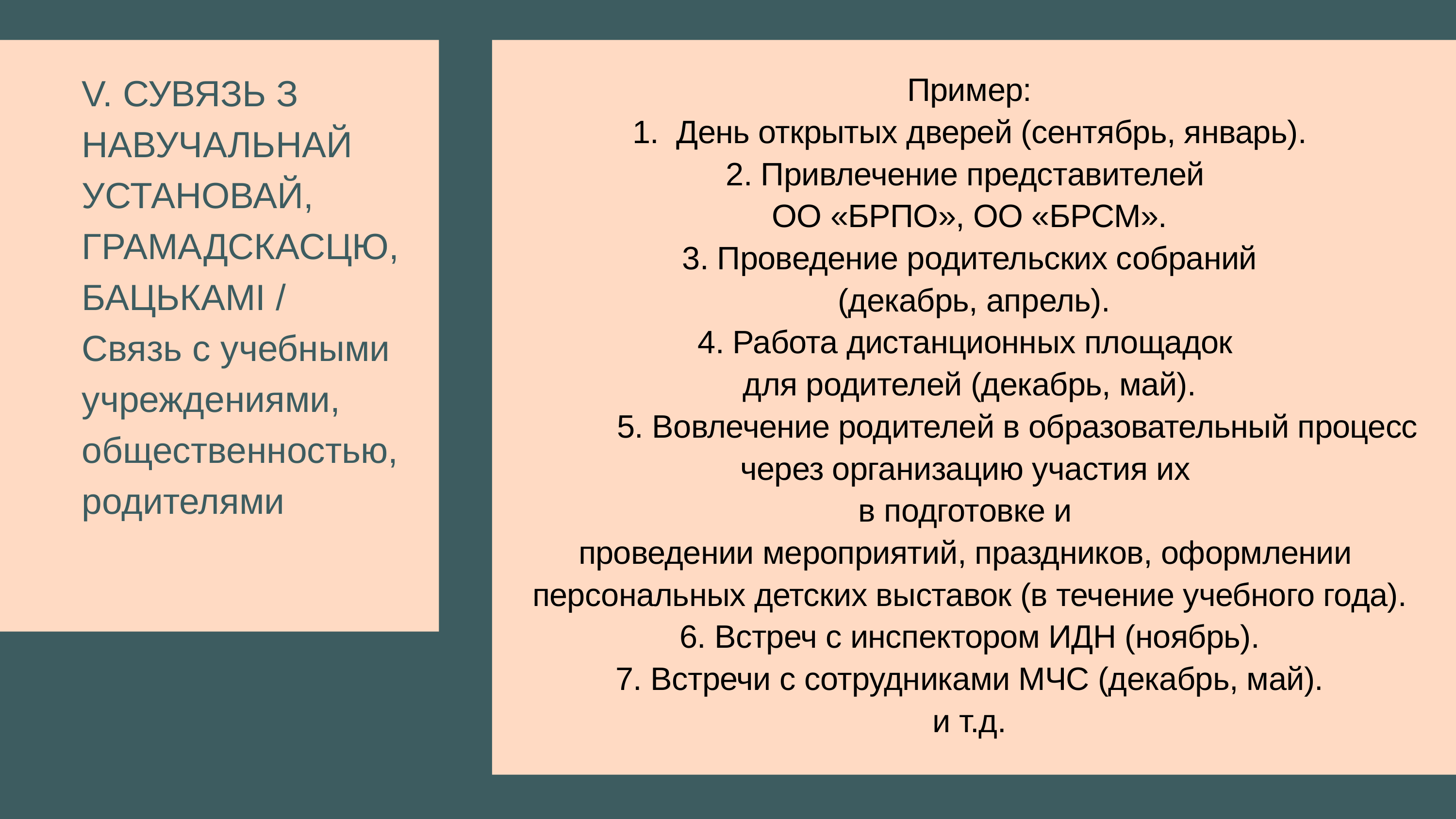

V. СУВЯЗЬ З НАВУЧАЛЬНАЙ УСТАНОВАЙ, ГРАМАДСКАСЦЮ, БАЦЬКАМІ /
Связь с учебными учреждениями, общественностью, родителями
Пример:
1.  День открытых дверей (сентябрь, январь).
2. Привлечение представителей
ОО «БРПО», ОО «БРСМ».
3. Проведение родительских собраний
 (декабрь, апрель).
4. Работа дистанционных площадок
для родителей (декабрь, май).
            5. Вовлечение родителей в образовательный процесс
через организацию участия их
в подготовке и
проведении мероприятий, праздников, оформлении
персональных детских выставок (в течение учебного года).
6. Встреч с инспектором ИДН (ноябрь).
7. Встречи с сотрудниками МЧС (декабрь, май).
и т.д.